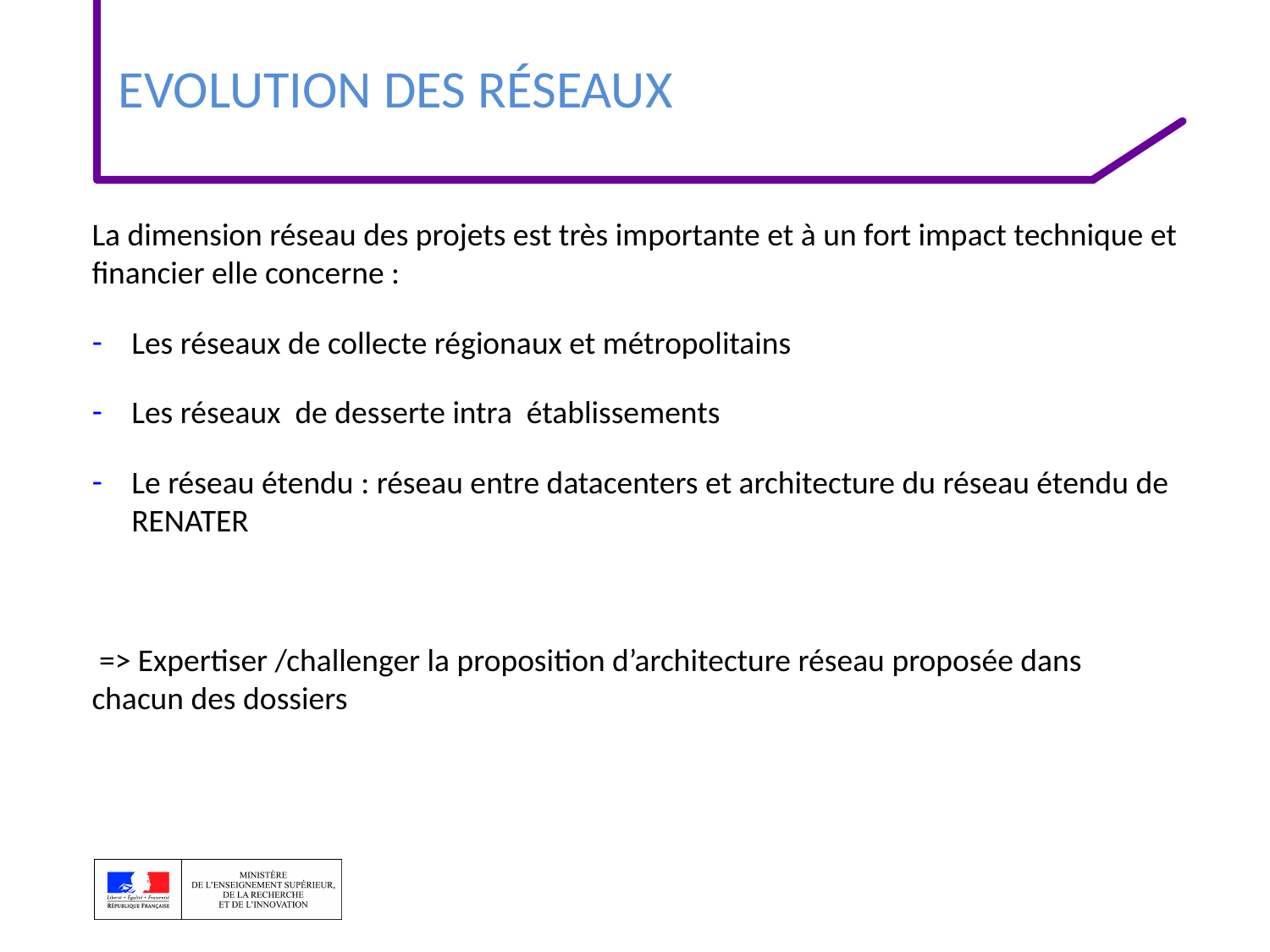

# Evolution des réseaux
La dimension réseau des projets est très importante et à un fort impact technique et financier elle concerne :
Les réseaux de collecte régionaux et métropolitains
Les réseaux  de desserte intra  établissements
Le réseau étendu : réseau entre datacenters et architecture du réseau étendu de RENATER

 => Expertiser /challenger la proposition d’architecture réseau proposée dans chacun des dossiers